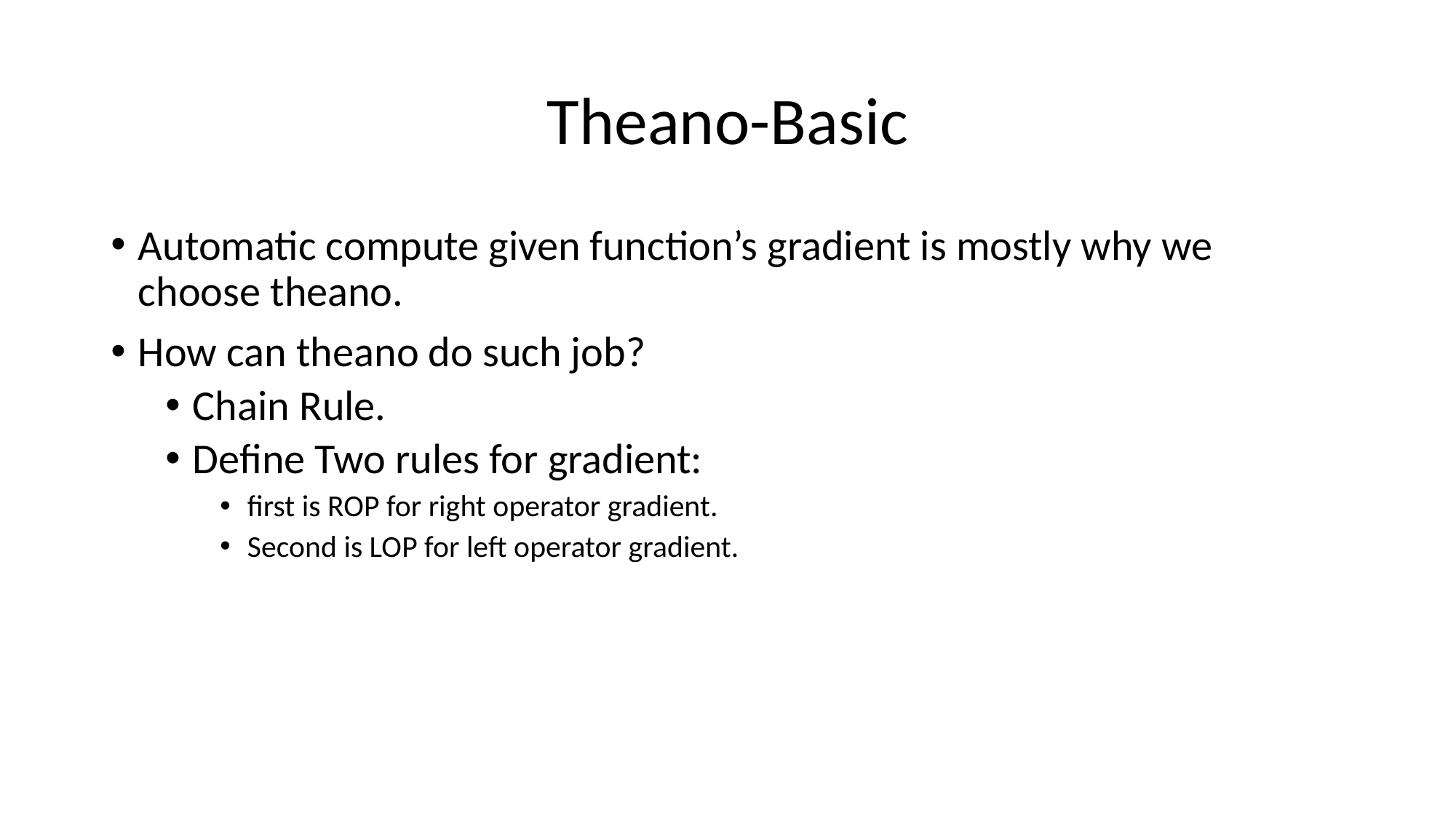

# Theano-Basic
Automatic compute given function’s gradient is mostly why we choose theano.
How can theano do such job?
Chain Rule.
Define Two rules for gradient:
first is ROP for right operator gradient.
Second is LOP for left operator gradient.